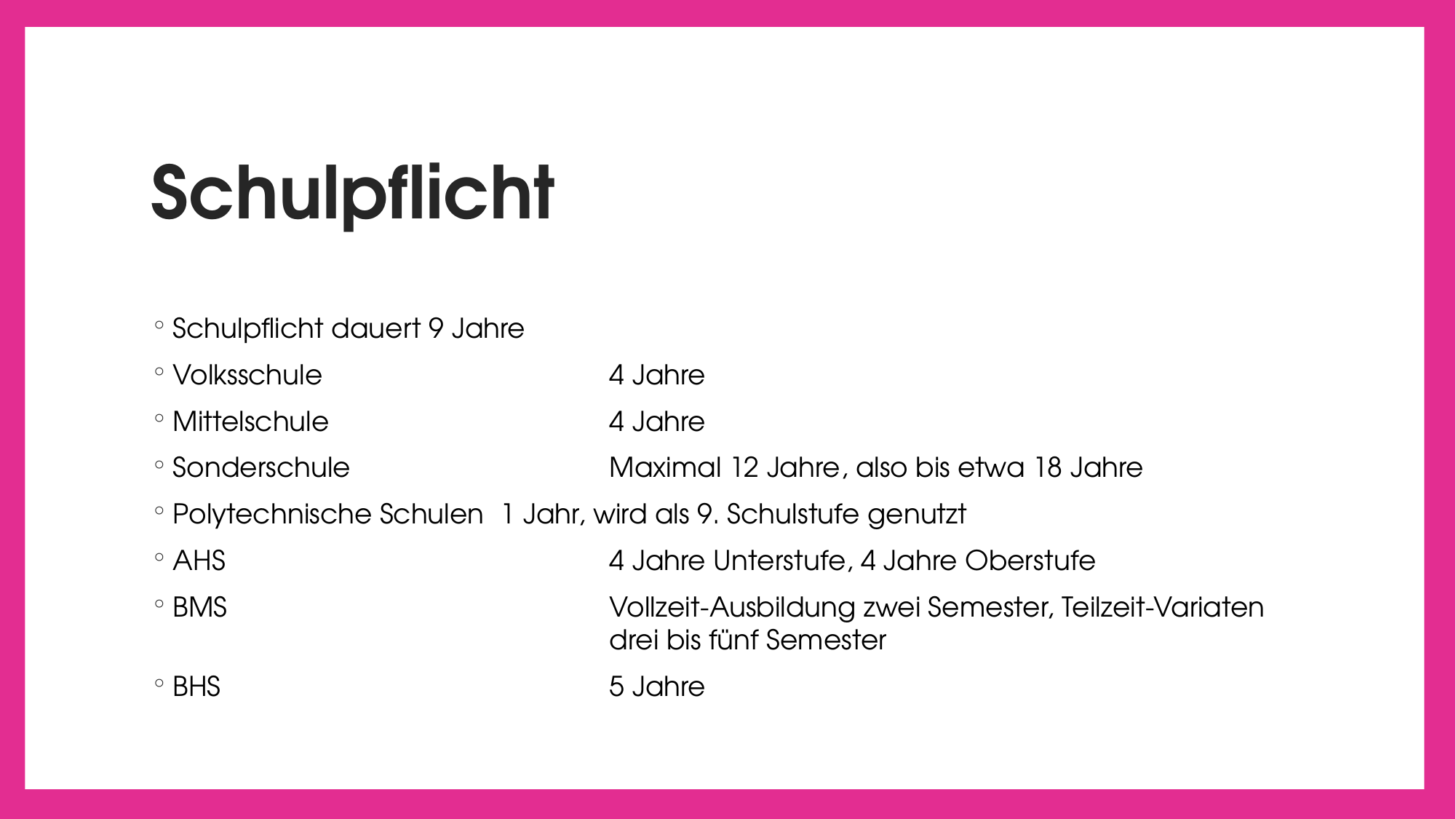

# Schulpflicht
Schulpflicht dauert 9 Jahre
Volksschule 			4 Jahre
Mittelschule			4 Jahre
Sonderschule			Maximal 12 Jahre, also bis etwa 18 Jahre
Polytechnische Schulen	1 Jahr, wird als 9. Schulstufe genutzt
AHS				4 Jahre Unterstufe, 4 Jahre Oberstufe
BMS				Vollzeit-Ausbildung zwei Semester, Teilzeit-Variaten 				drei bis fünf Semester
BHS				5 Jahre